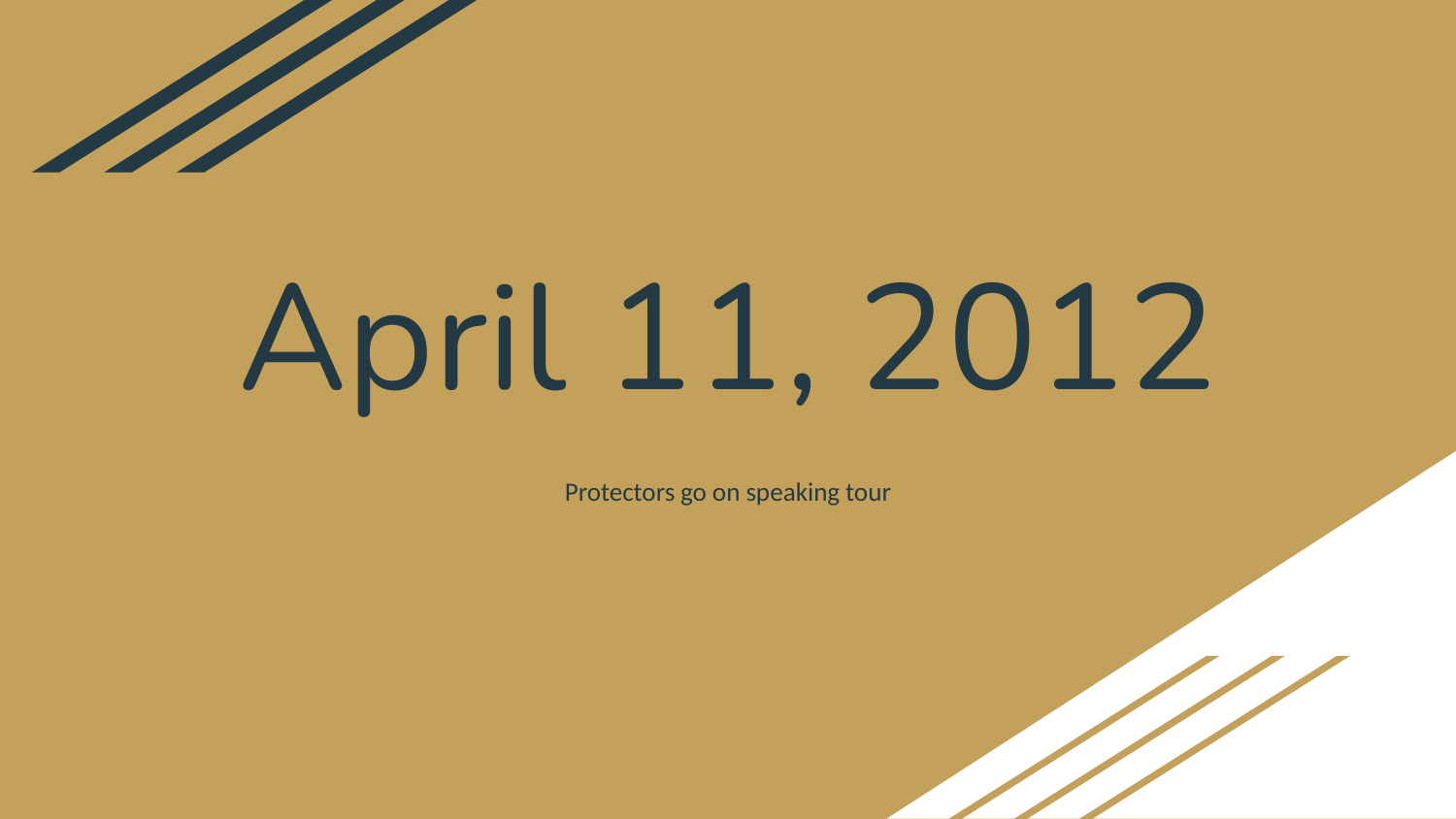

# April 11, 2012
Protectors go on speaking tour